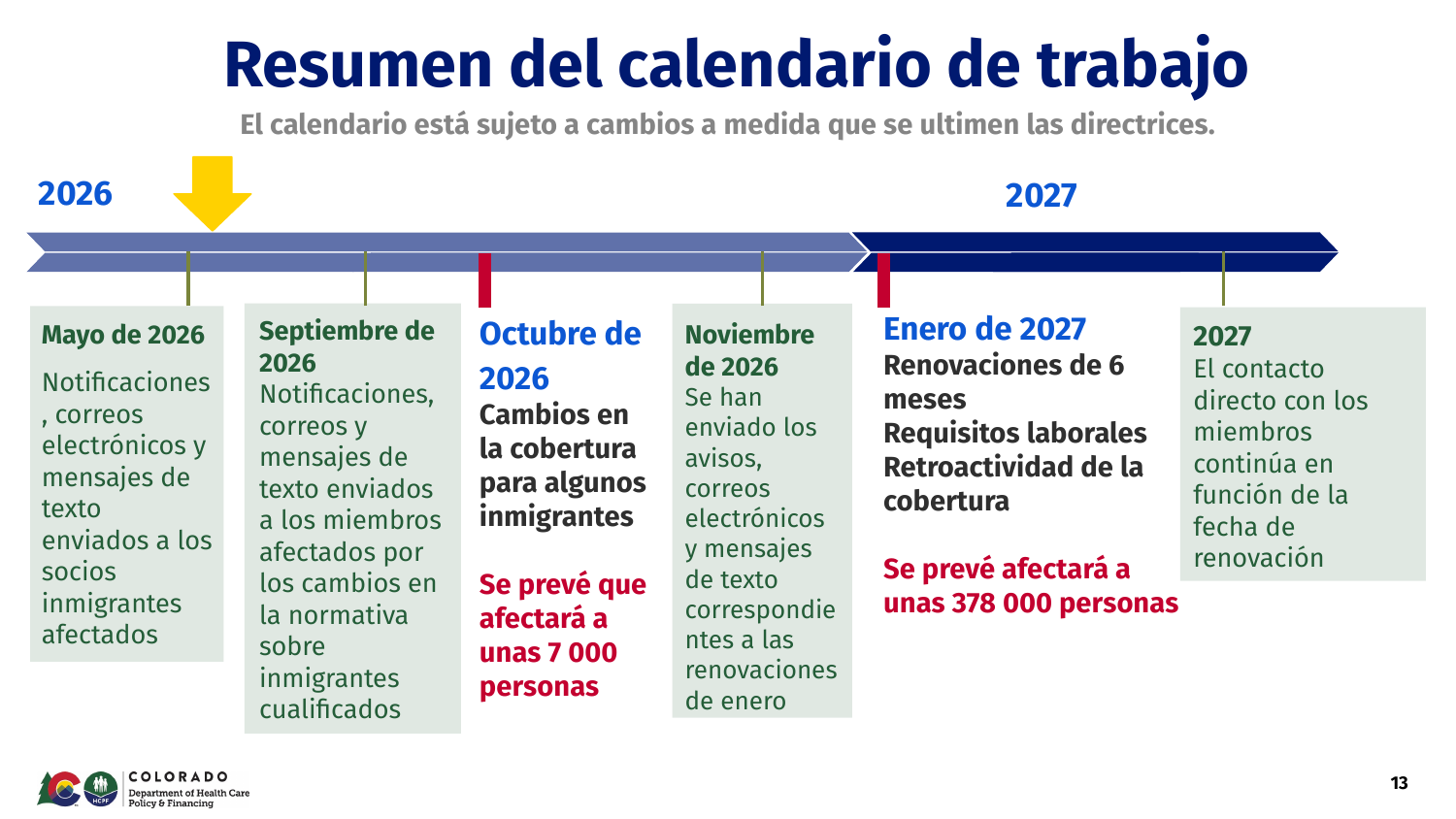

Resumen del calendario de trabajo
El calendario está sujeto a cambios a medida que se ultimen las directrices.
2026
2027

Octubre de 2026
Cambios en la cobertura para algunos inmigrantes

Se prevé que afectará a unas 7 000 personas
Enero de 2027
Renovaciones de 6 meses
Requisitos laborales
Retroactividad de la cobertura

Se prevé afectará a unas 378 000 personas

Septiembre de 2026
Notificaciones, correos y mensajes de texto enviados a los miembros afectados por los cambios en la normativa sobre inmigrantes cualificados

Mayo de 2026
Notificaciones, correos electrónicos y mensajes de texto enviados a los socios inmigrantes afectados
Noviembre de 2026
Se han enviado los avisos, correos electrónicos y mensajes de texto correspondientes a las renovaciones de enero
2027
El contacto directo con los miembros continúa en función de la fecha de renovación

13